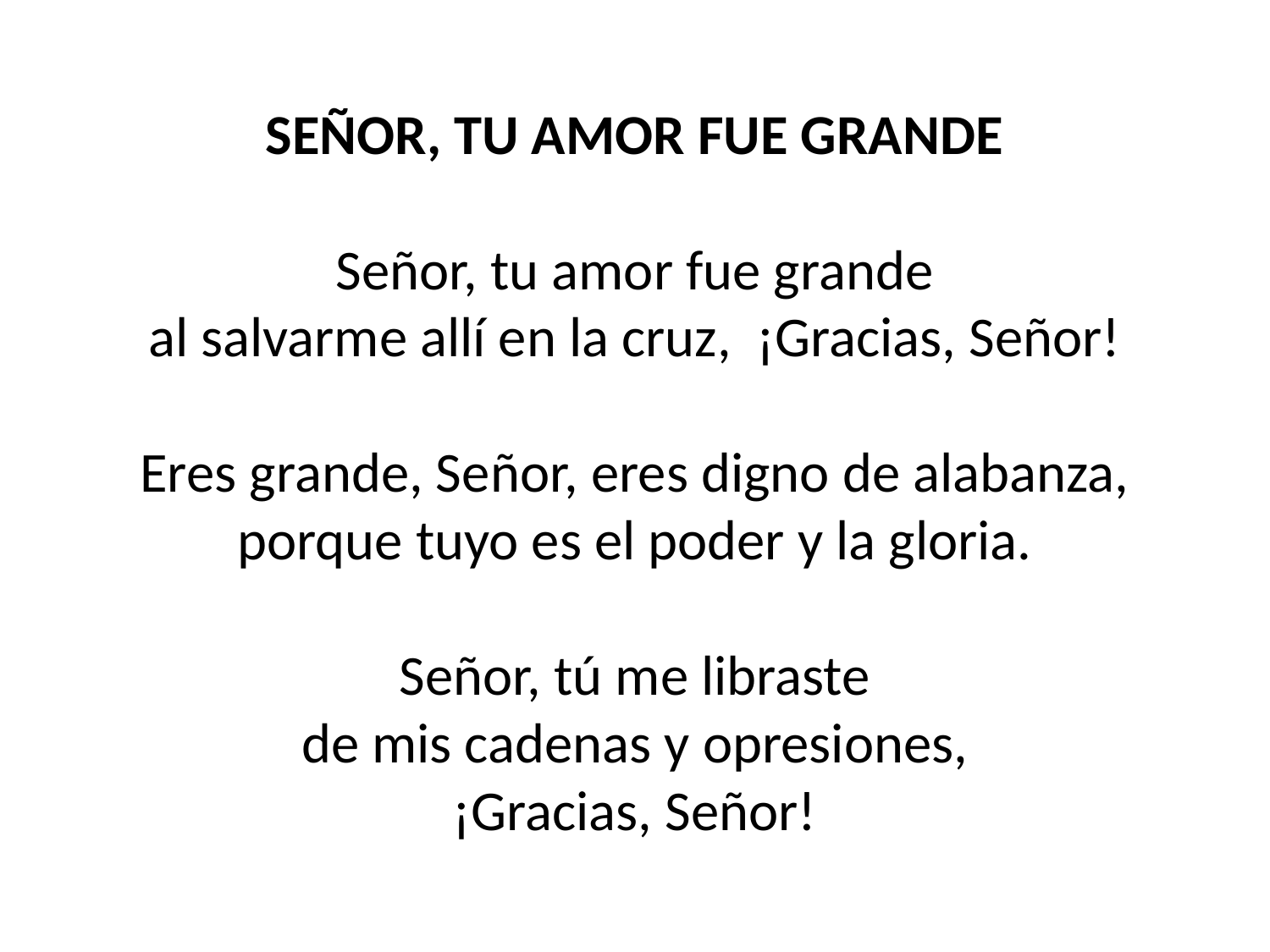

SEÑOR, TU AMOR FUE GRANDE

Señor, tu amor fue grande
al salvarme allí en la cruz,  ¡Gracias, Señor!

Eres grande, Señor, eres digno de alabanza,
porque tuyo es el poder y la gloria.

Señor, tú me libraste
de mis cadenas y opresiones,
¡Gracias, Señor!